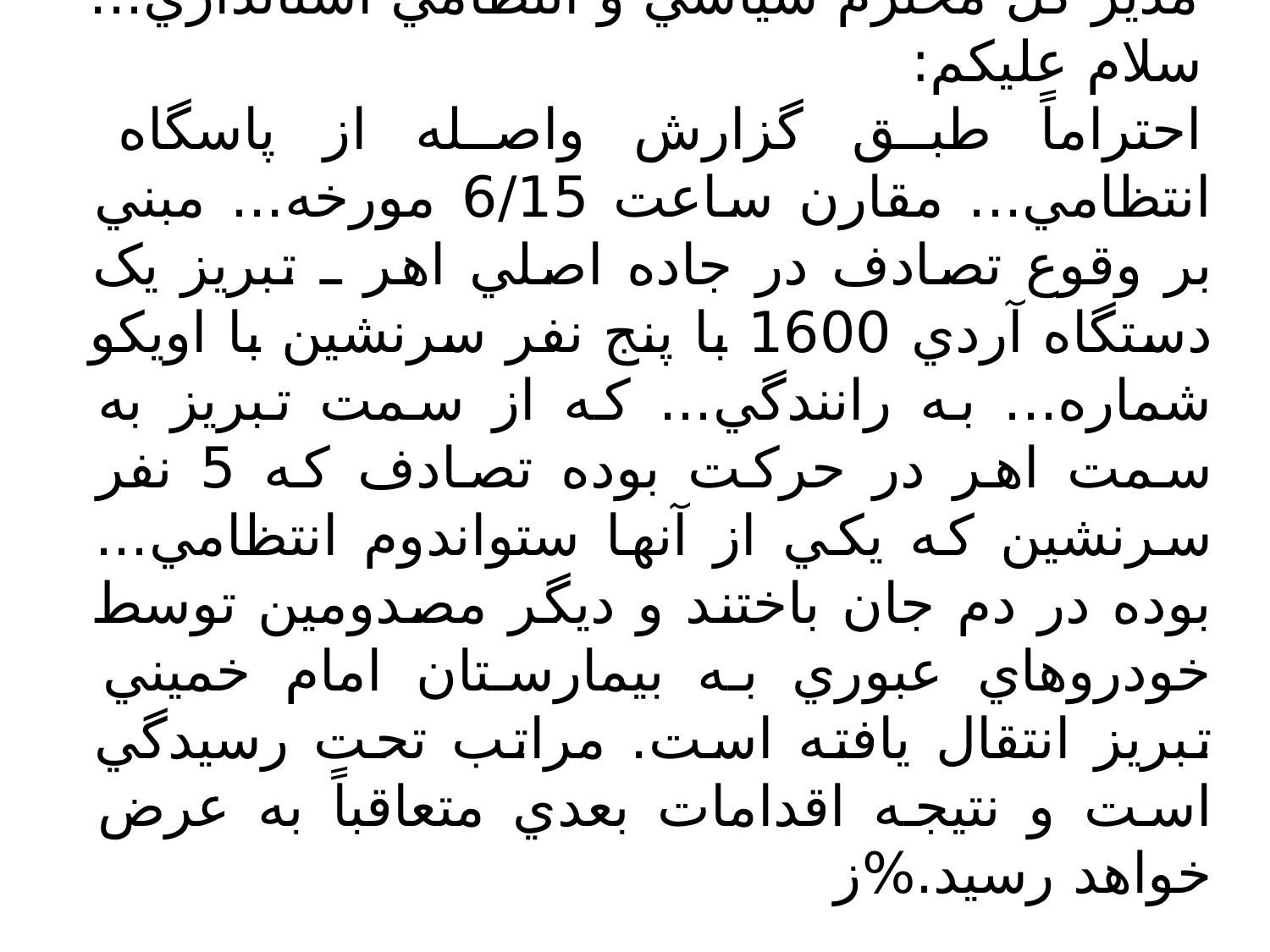

مدير کل محترم سياسي و انتظامي استانداري...
سلام عليکم:
احتراماً طبق گزارش واصله از پاسگاه انتظامي... مقارن ساعت 6/15 مورخه... مبني بر وقوع تصادف در جاده اصلي اهر ـ تبريز يک دستگاه آردي 1600 با پنج نفر سرنشين با اويکو شماره... به رانندگي... که از سمت تبريز به سمت اهر در حرکت بوده تصادف که 5 نفر سرنشين که يکي از آنها ستواندوم انتظامي... بوده در دم جان باختند و ديگر مصدومين توسط خودروهاي عبوري به بيمارستان امام خميني تبريز انتقال يافته است. مراتب تحت رسيدگي است و نتيجه اقدامات بعدي متعاقباً به عرض خواهد رسيد.%ز
..........
فرماندار شهرستان...